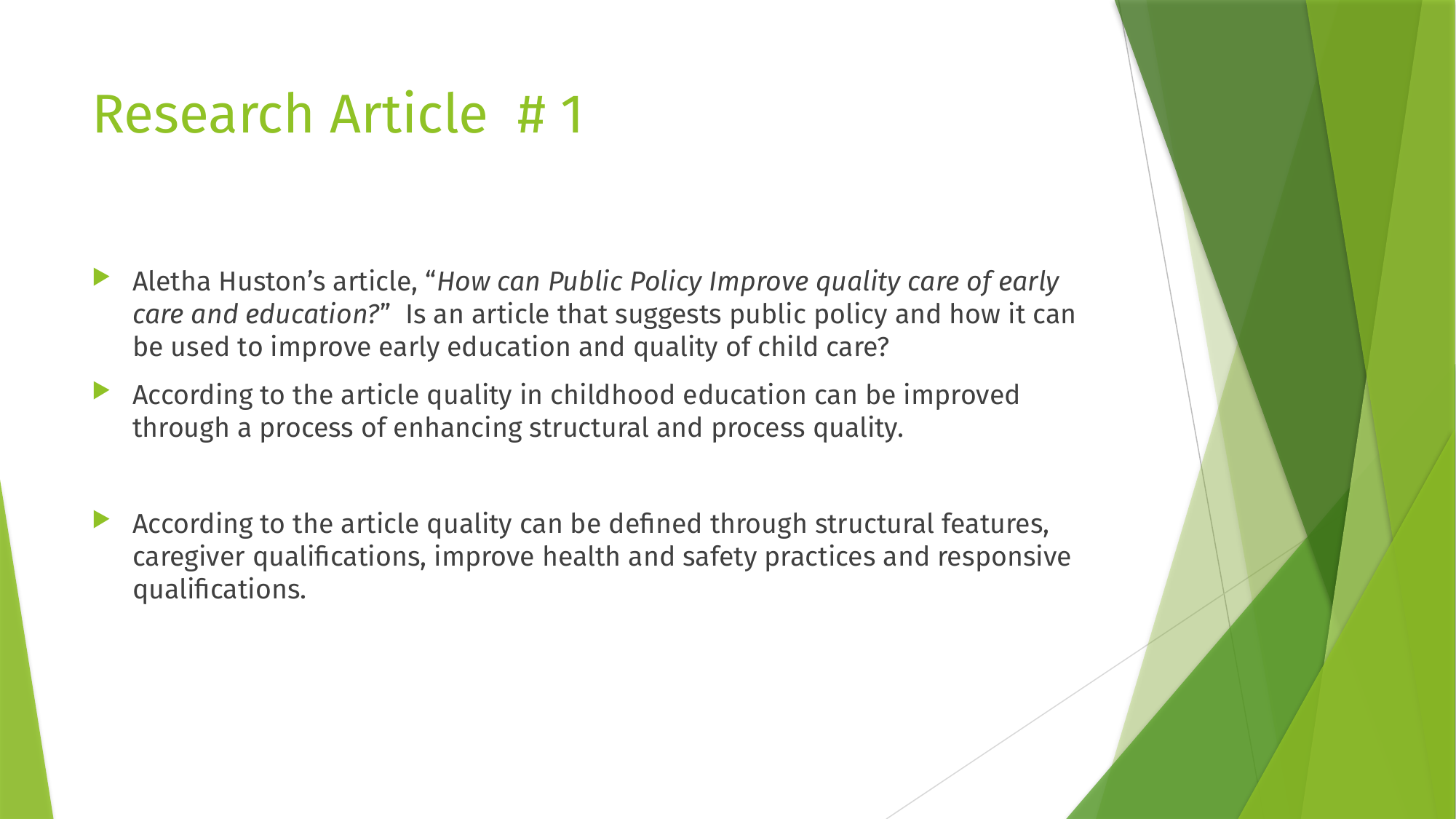

# Research Article  # 1
Aletha Huston’s article, “How can Public Policy Improve quality care of early care and education?”  Is an article that suggests public policy and how it can be used to improve early education and quality of child care?
According to the article quality in childhood education can be improved through a process of enhancing structural and process quality.

According to the article quality can be defined through structural features, caregiver qualifications, improve health and safety practices and responsive qualifications.